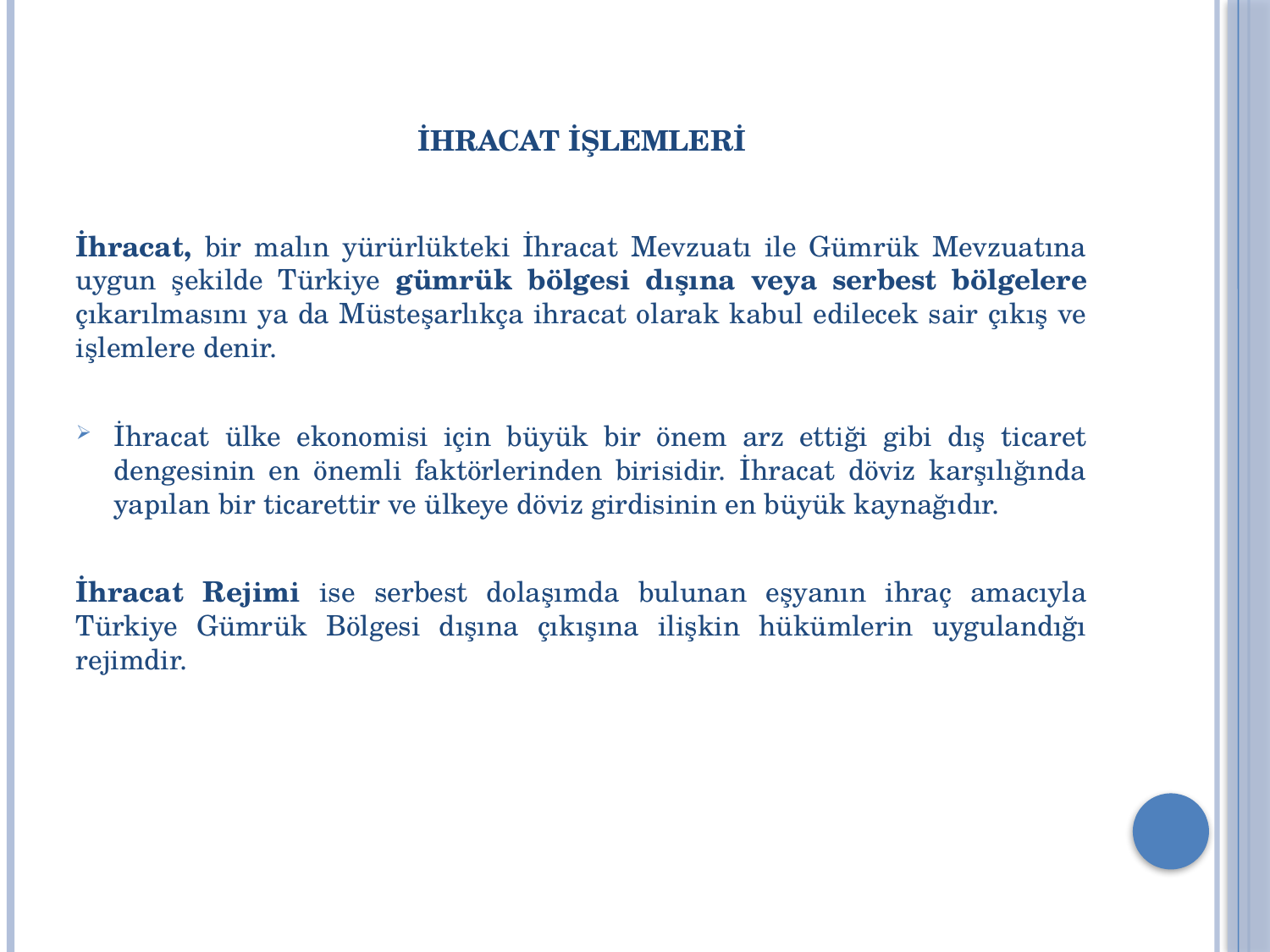

# İHRACAT İŞLEMLERİ
İhracat, bir malın yürürlükteki İhracat Mevzuatı ile Gümrük Mevzuatına uygun şekilde Türkiye gümrük bölgesi dışına veya serbest bölgelere çıkarılmasını ya da Müsteşarlıkça ihracat olarak kabul edilecek sair çıkış ve işlemlere denir.

İhracat ülke ekonomisi için büyük bir önem arz ettiği gibi dış ticaret dengesinin en önemli faktörlerinden birisidir. İhracat döviz karşılığında yapılan bir ticarettir ve ülkeye döviz girdisinin en büyük kaynağıdır.

İhracat Rejimi ise serbest dolaşımda bulunan eşyanın ihraç amacıyla Türkiye Gümrük Bölgesi dışına çıkışına ilişkin hükümlerin uygulandığı rejimdir.